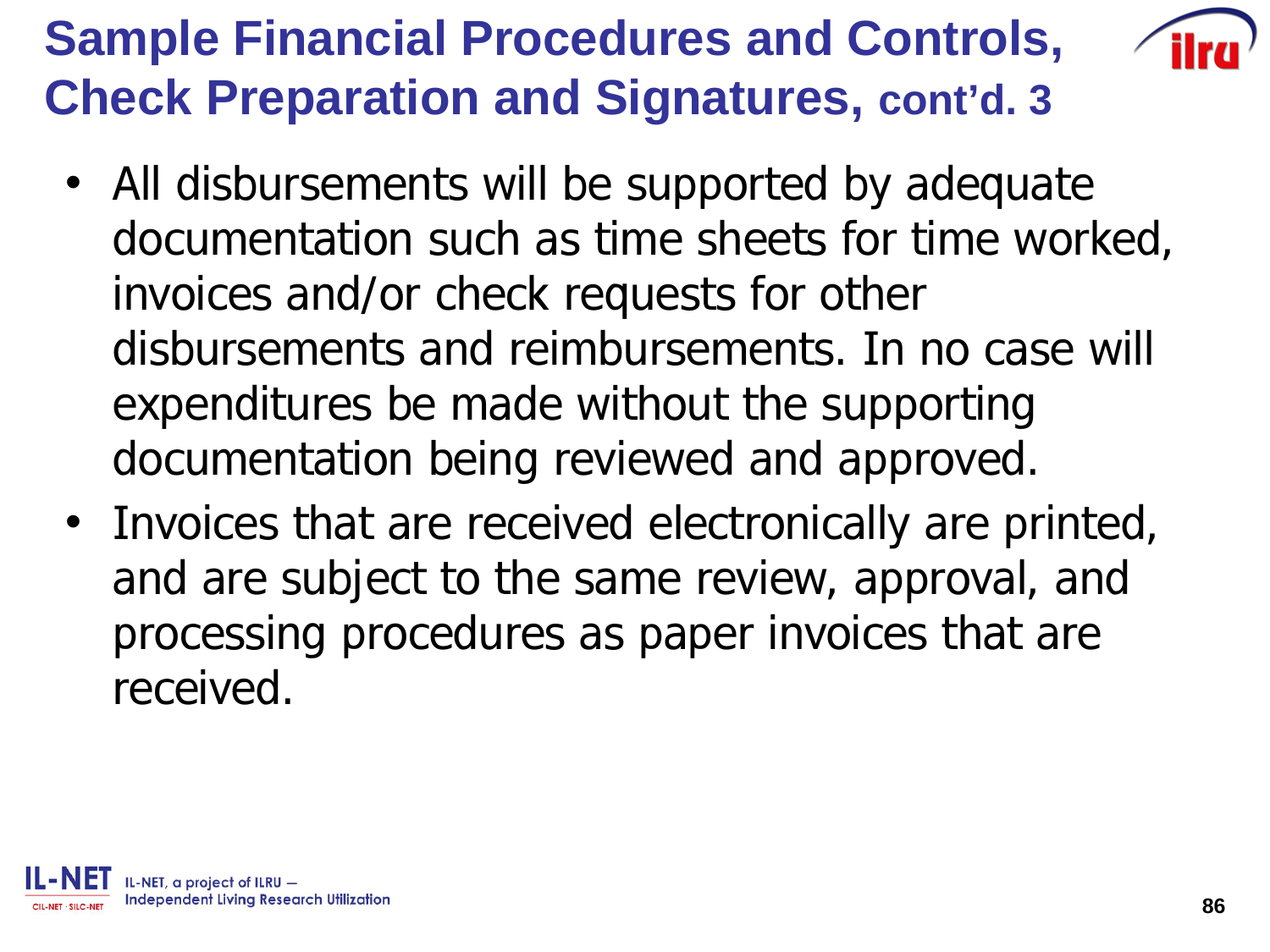

# Sample Financial Procedures and Controls, Check Preparation and Signatures, cont’d. 3
All disbursements will be supported by adequate documentation such as time sheets for time worked, invoices and/or check requests for other disbursements and reimbursements. In no case will expenditures be made without the supporting documentation being reviewed and approved.
Invoices that are received electronically are printed, and are subject to the same review, approval, and processing procedures as paper invoices that are received.